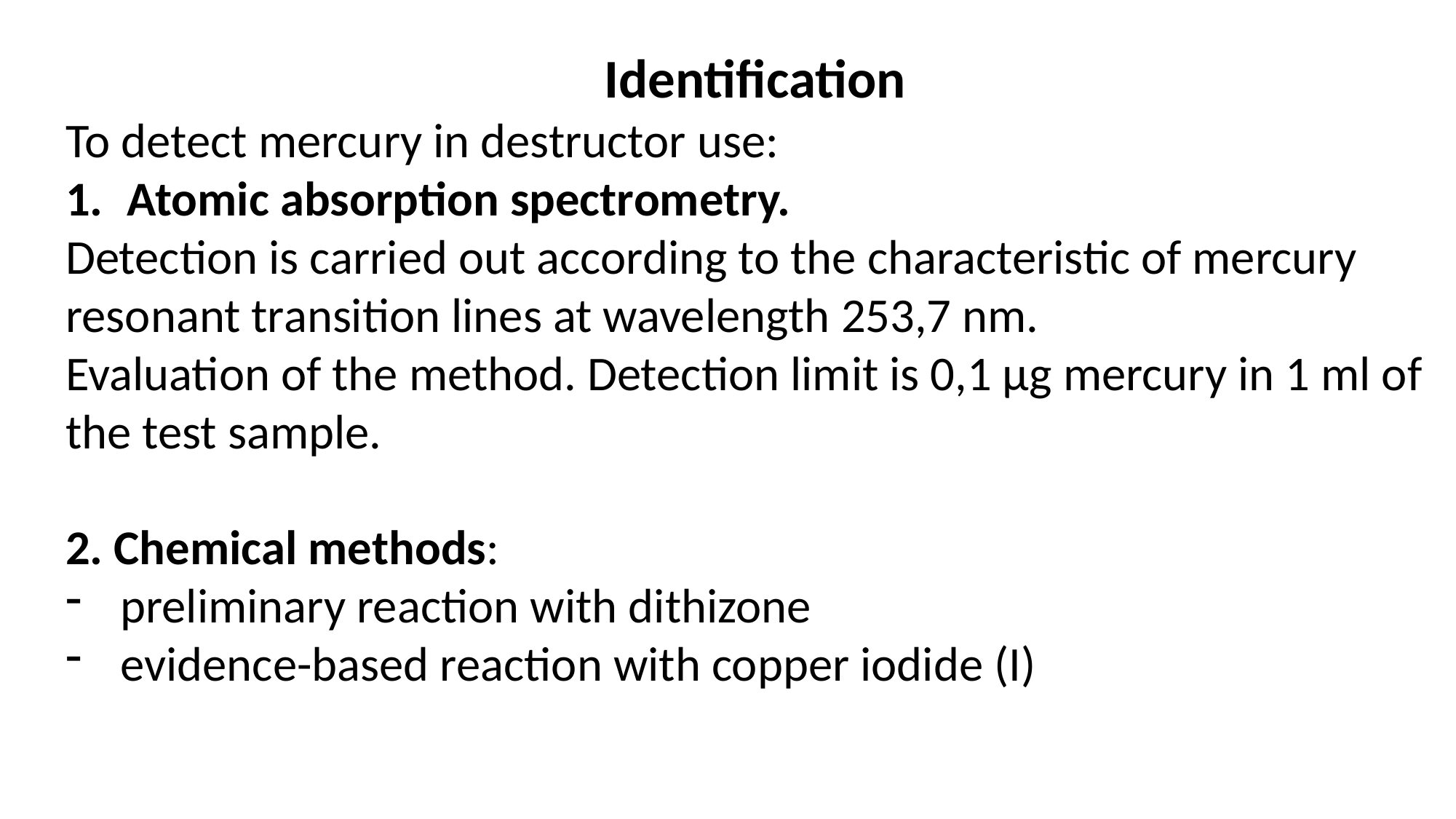

Identification
To detect mercury in destructor use:
Atomic absorption spectrometry.
Detection is carried out according to the characteristic of mercury resonant transition lines at wavelength 253,7 nm.
Evaluation of the method. Detection limit is 0,1 µg mercury in 1 ml of the test sample.

2. Chemical methods:
preliminary reaction with dithizone
evidence-based reaction with copper iodide (I)